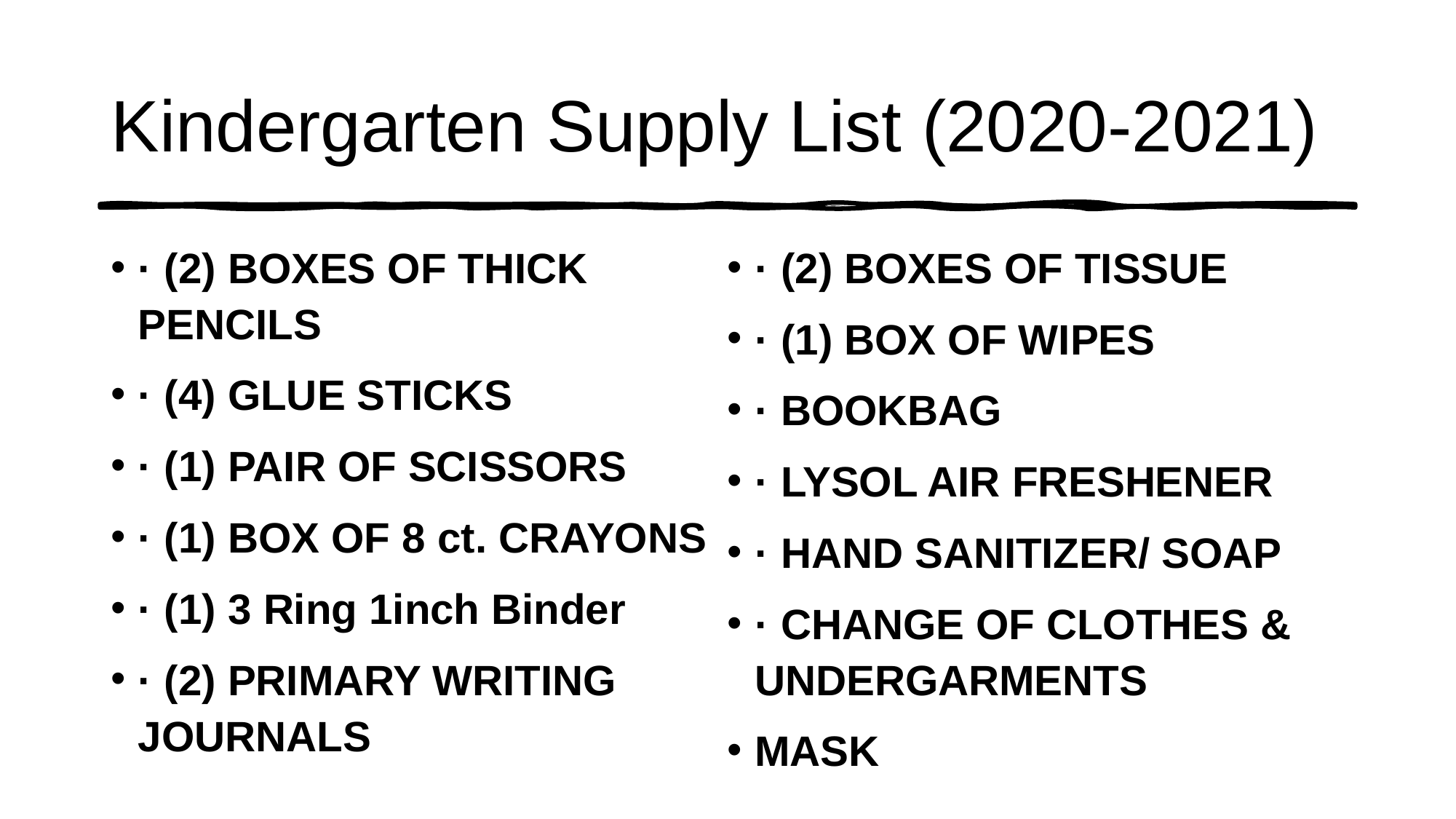

# Kindergarten Supply List (2020-2021)
· (2) BOXES OF THICK PENCILS
· (4) GLUE STICKS
· (1) PAIR OF SCISSORS
· (1) BOX OF 8 ct. CRAYONS
· (1) 3 Ring 1inch Binder
· (2) PRIMARY WRITING JOURNALS
· (2) BOXES OF TISSUE
· (1) BOX OF WIPES
· BOOKBAG
· LYSOL AIR FRESHENER
· HAND SANITIZER/ SOAP
· CHANGE OF CLOTHES & UNDERGARMENTS
MASK